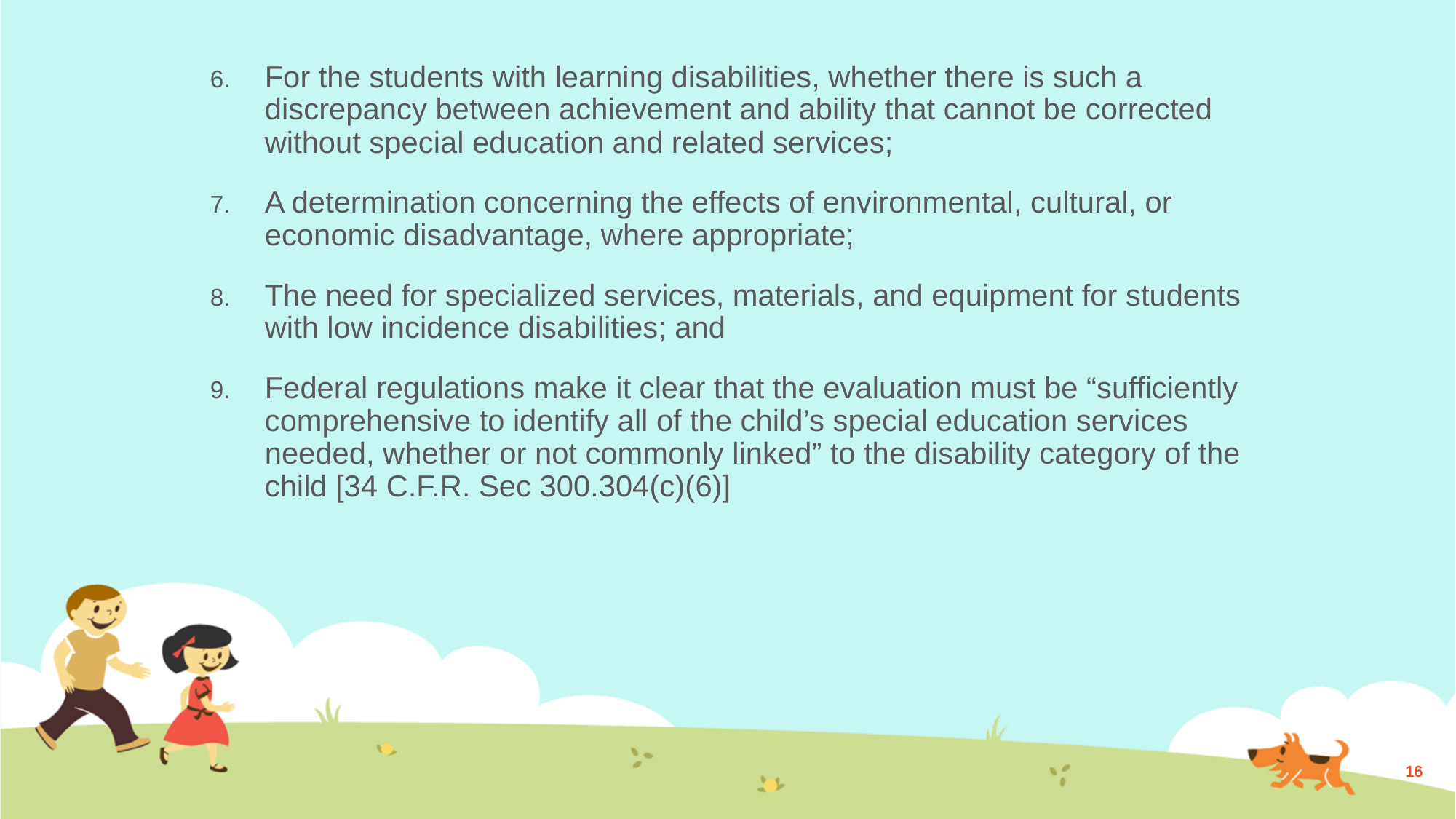

For the students with learning disabilities, whether there is such a discrepancy between achievement and ability that cannot be corrected without special education and related services;
A determination concerning the effects of environmental, cultural, or economic disadvantage, where appropriate;
The need for specialized services, materials, and equipment for students with low incidence disabilities; and
Federal regulations make it clear that the evaluation must be “sufficiently comprehensive to identify all of the child’s special education services needed, whether or not commonly linked” to the disability category of the child [34 C.F.R. Sec 300.304(c)(6)]

16